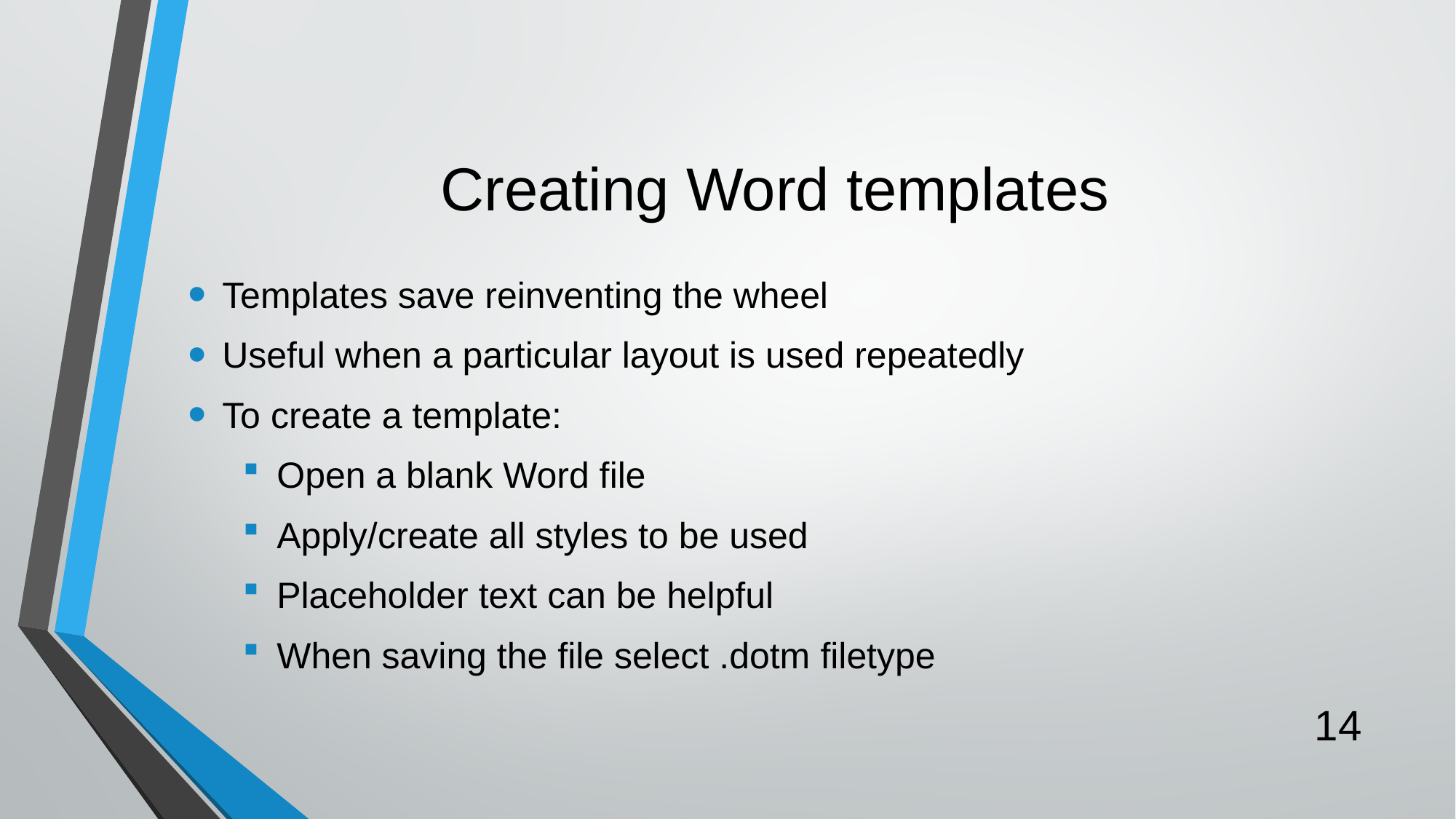

# Creating Word templates
Templates save reinventing the wheel
Useful when a particular layout is used repeatedly
To create a template:
Open a blank Word file
Apply/create all styles to be used
Placeholder text can be helpful
When saving the file select .dotm filetype
14